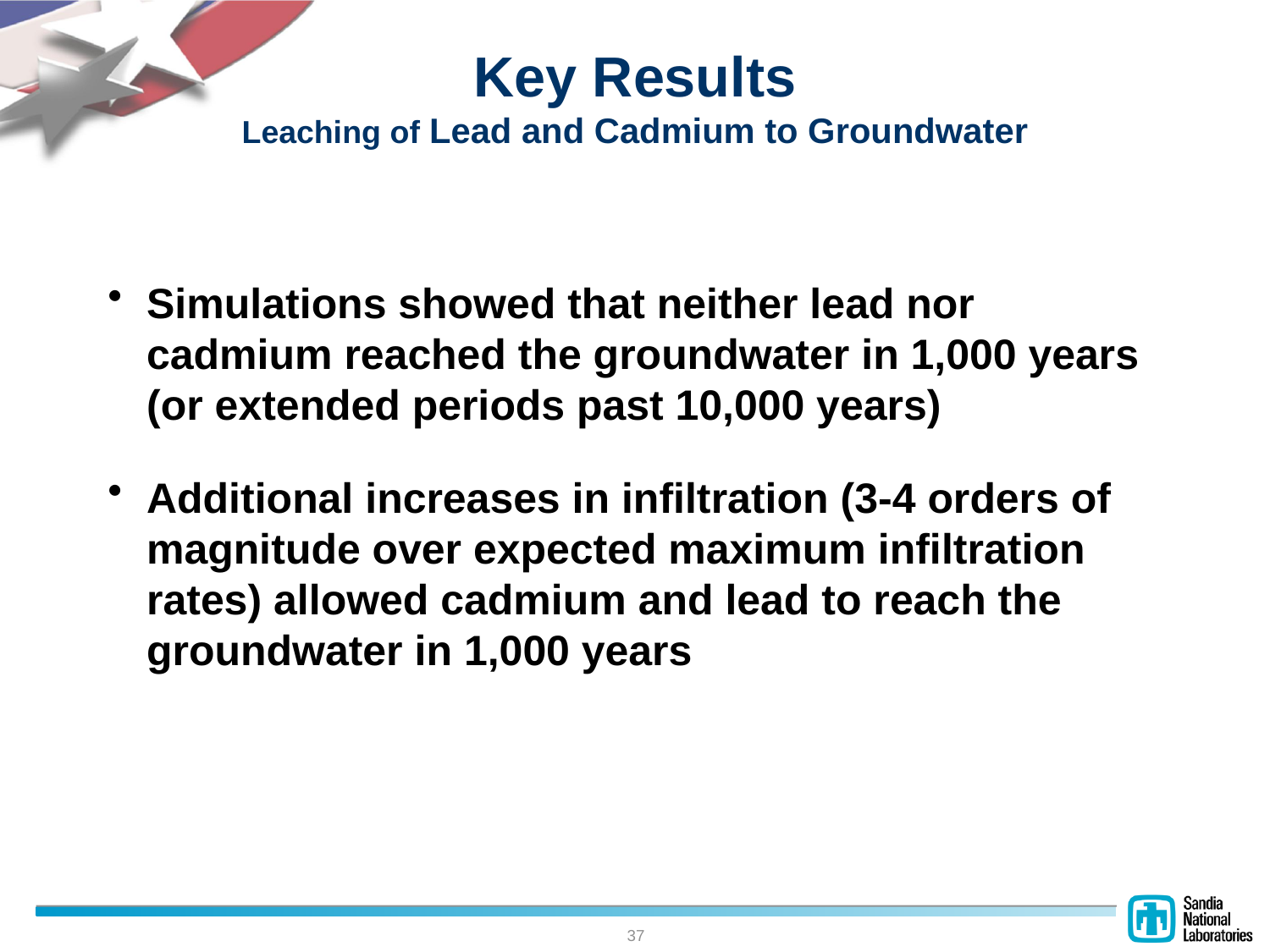

# Key Results Leaching of Lead and Cadmium to Groundwater
Simulations showed that neither lead nor cadmium reached the groundwater in 1,000 years (or extended periods past 10,000 years)
Additional increases in infiltration (3-4 orders of magnitude over expected maximum infiltration rates) allowed cadmium and lead to reach the groundwater in 1,000 years